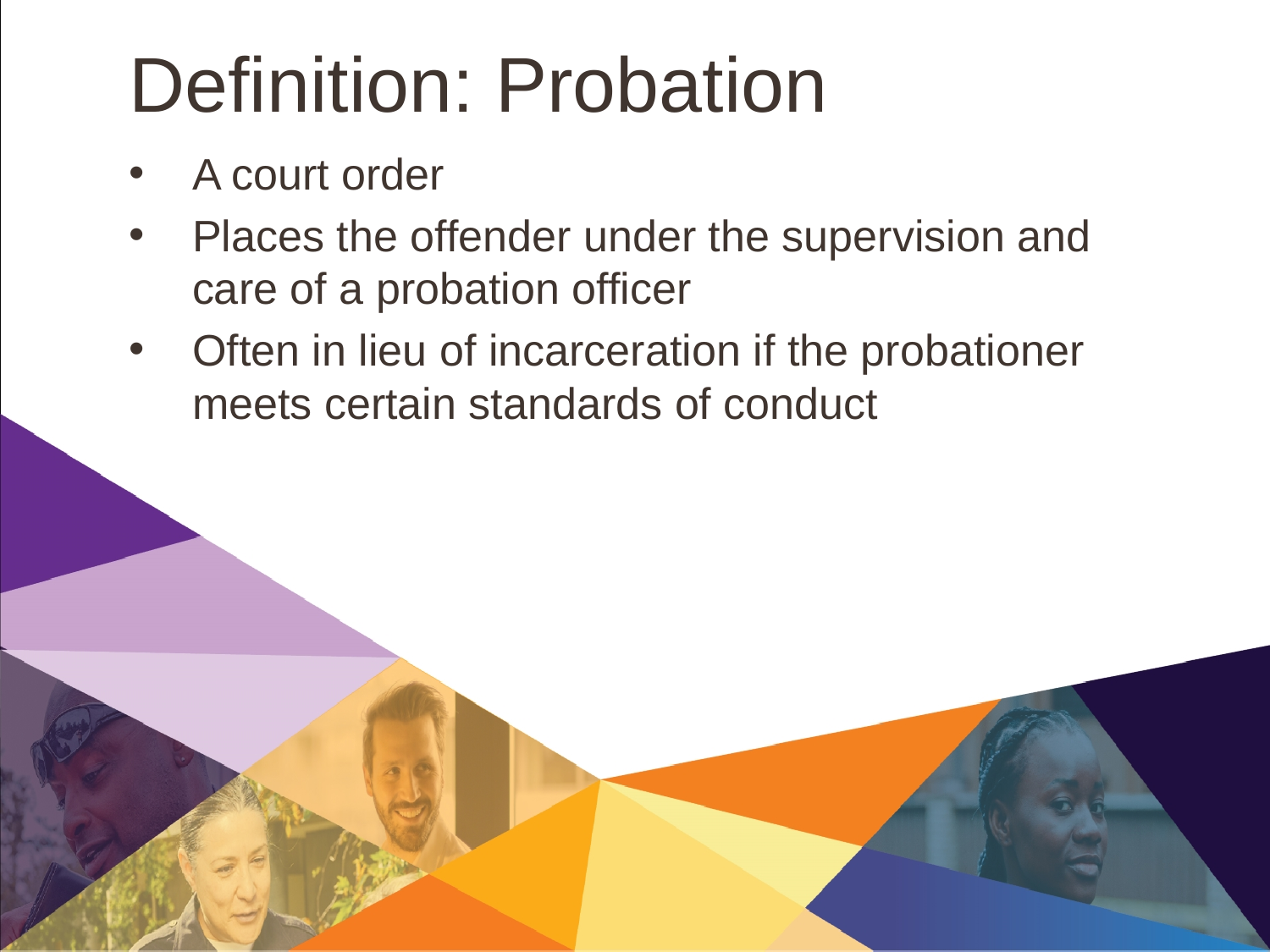

Definition: Probation
A court order
Places the offender under the supervision and care of a probation officer
Often in lieu of incarceration if the probationer meets certain standards of conduct